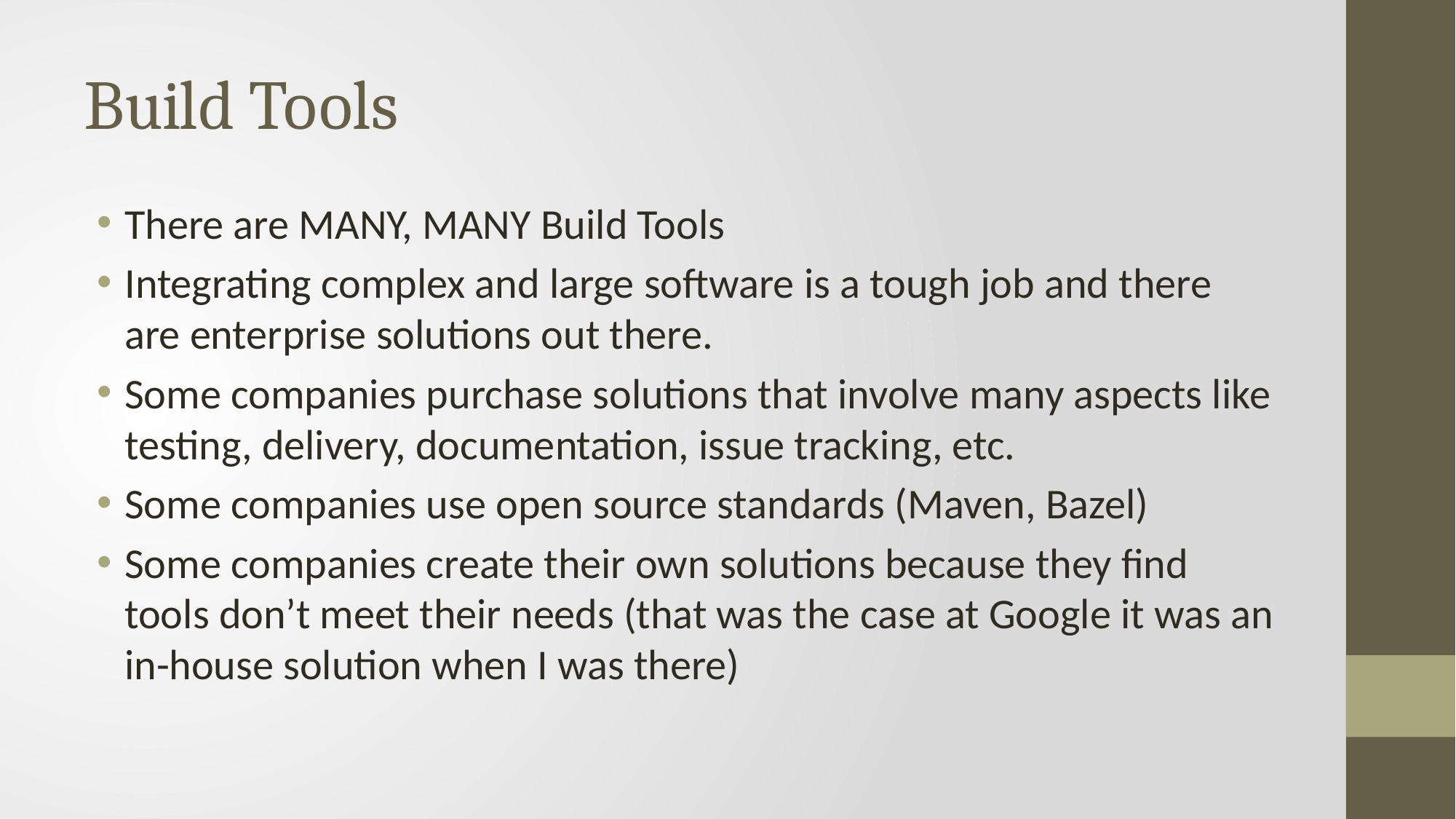

# Build Tools
There are MANY, MANY Build Tools
Integrating complex and large software is a tough job and there are enterprise solutions out there.
Some companies purchase solutions that involve many aspects like testing, delivery, documentation, issue tracking, etc.
Some companies use open source standards (Maven, Bazel)
Some companies create their own solutions because they find tools don’t meet their needs (that was the case at Google it was an in-house solution when I was there)